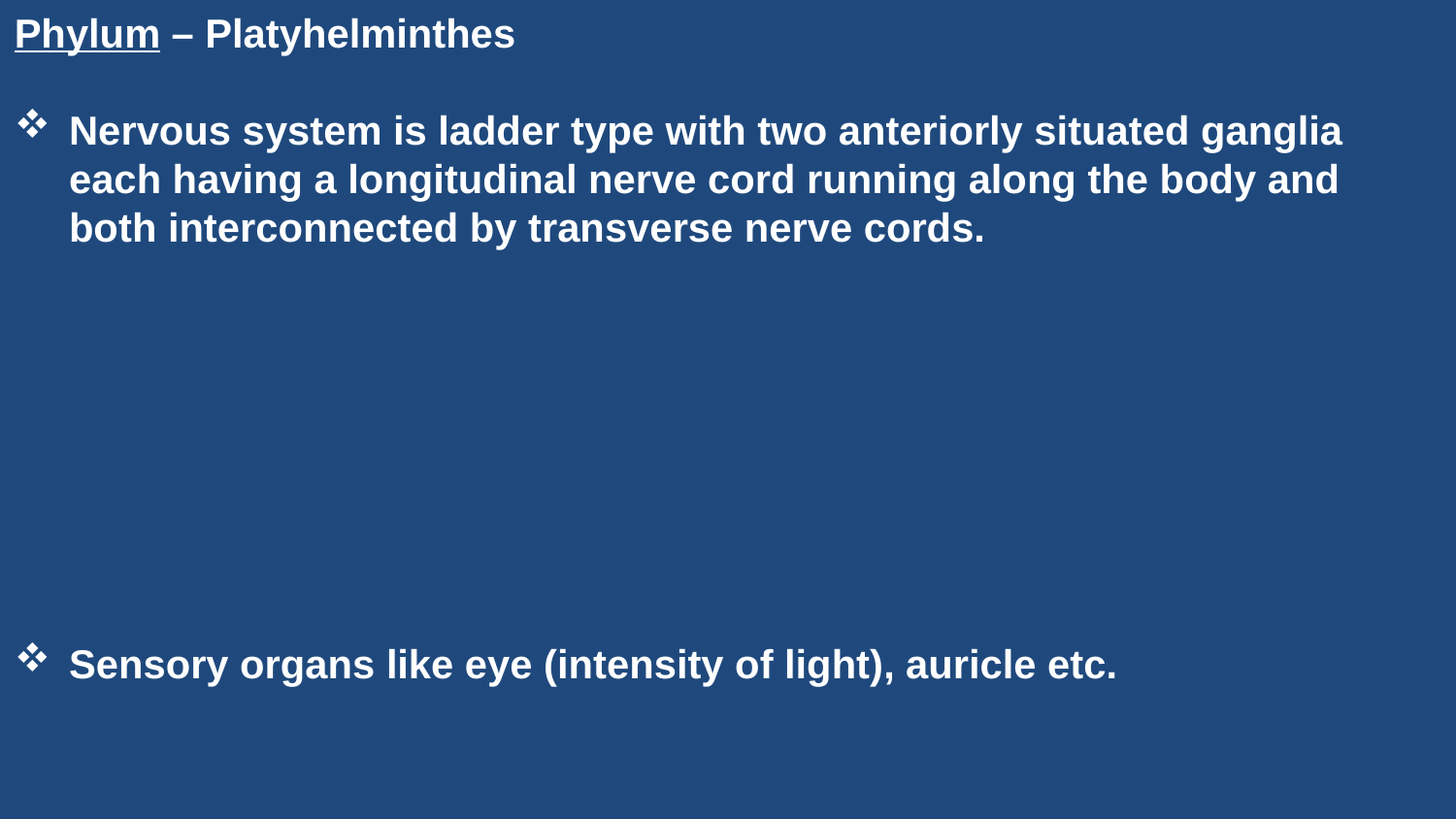

Phylum – Platyhelminthes

Nervous system is ladder type with two anteriorly situated ganglia each having a longitudinal nerve cord running along the body and both interconnected by transverse nerve cords.

Sensory organs like eye (intensity of light), auricle etc.